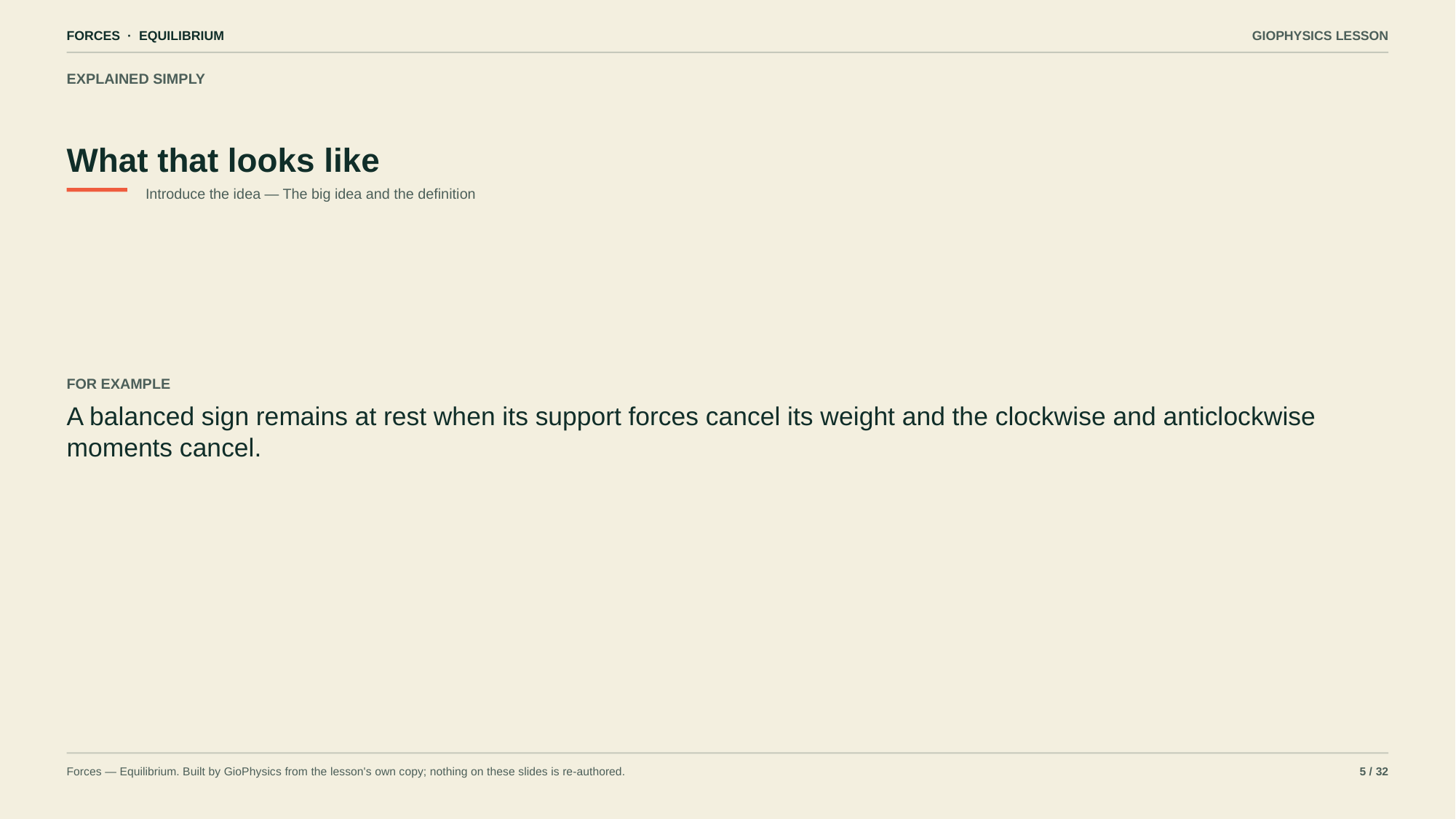

FORCES  ·  EQUILIBRIUM
GIOPHYSICS LESSON

EXPLAINED SIMPLY
What that looks like
Introduce the idea — The big idea and the definition

FOR EXAMPLE
A balanced sign remains at rest when its support forces cancel its weight and the clockwise and anticlockwise moments cancel.

Forces — Equilibrium. Built by GioPhysics from the lesson's own copy; nothing on these slides is re-authored.
5 / 32